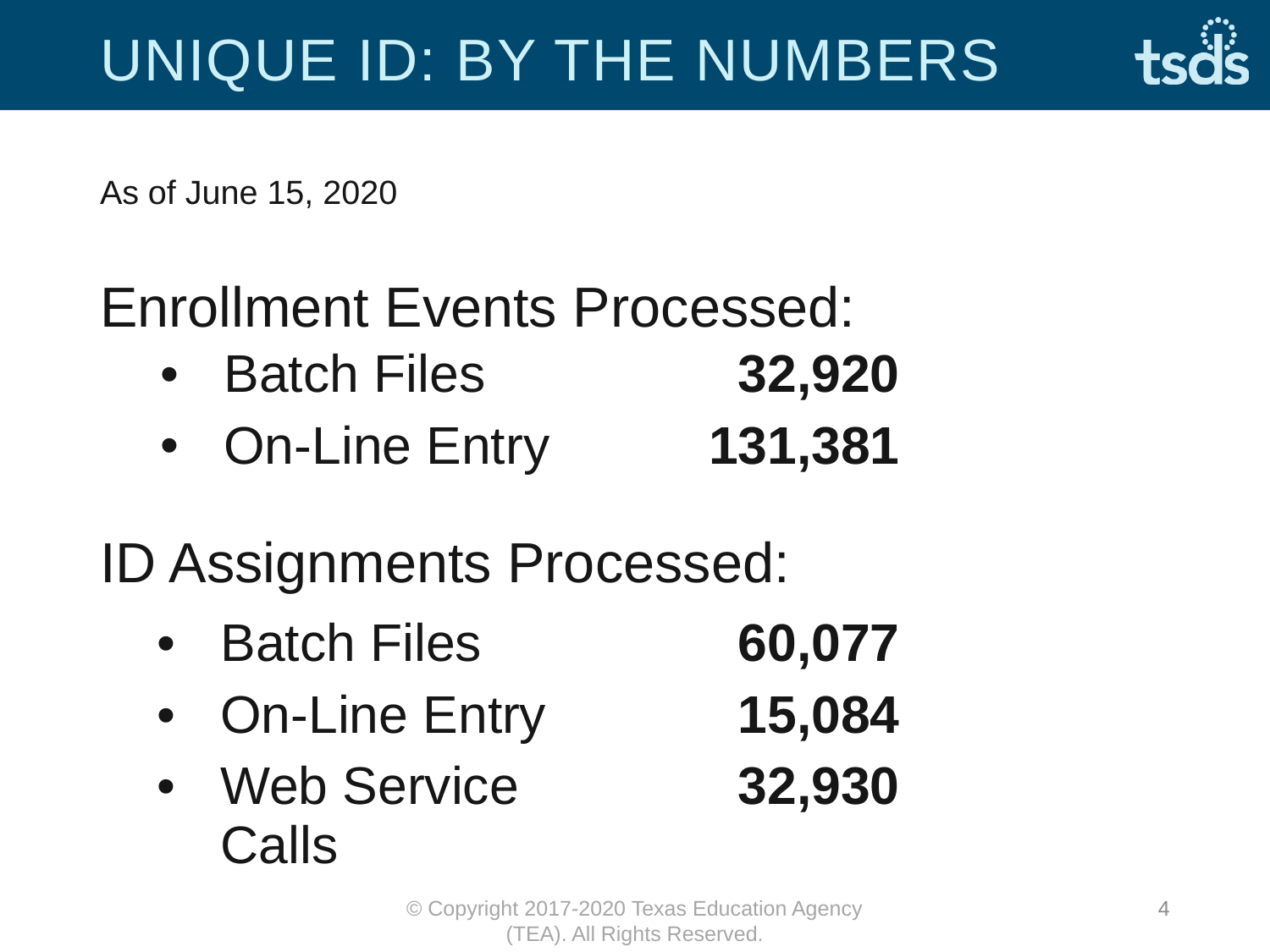

# Unique id: by the numbers
As of June 15, 2020

Enrollment Events Processed:

ID Assignments Processed:

| Batch Files | 32,920 |
| --- | --- |
| On-Line Entry | 131,381 |
| Batch Files | 60,077 |
| --- | --- |
| On-Line Entry | 15,084 |
| Web Service Calls | 32,930 |
4